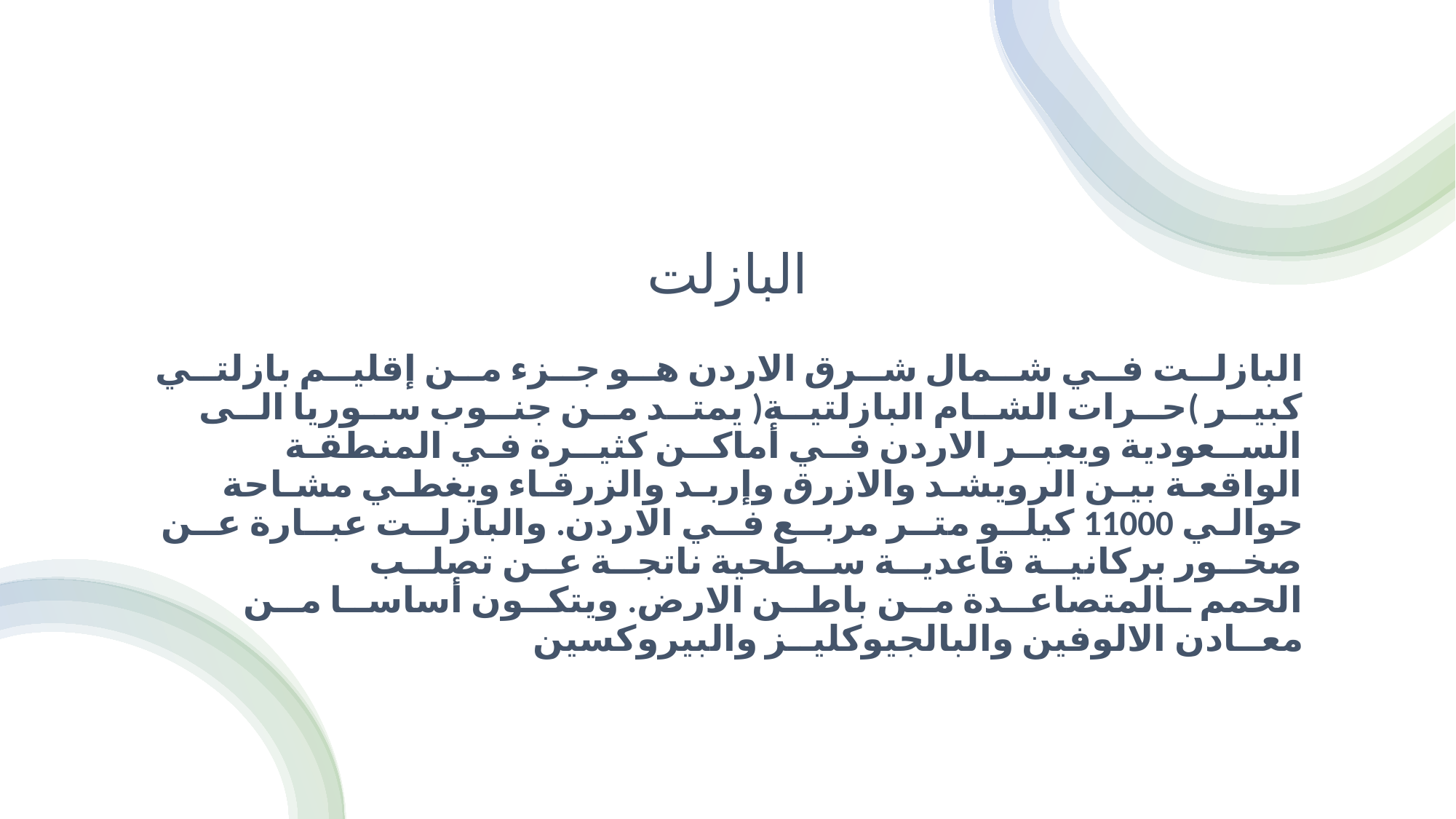

# البازلت
البازلــت فــي شــمال شــرق الاردن هــو جــزء مــن إقليــم بازلتــي كبيــر )حــرات الشــام البازلتيــة( يمتــد مــن جنــوب ســوريا الــى الســعودية ويعبــر الاردن فــي أماكــن كثيــرة فـي المنطقـة الواقعـة بيـن الرويشـد والازرق وإربـد والزرقـاء ويغطـي مشـاحة حوالـي 11000 كيلــو متــر مربــع فــي الاردن. والبازلــت عبــارة عــن صخــور بركانيــة قاعديــة ســطحية ناتجــة عــن تصلــب الحمم ــالمتصاعــدة مــن باطــن الارض. ويتكــون أساســا مــن معــادن الالوفين والبالجيوكليــز والبيروكسين